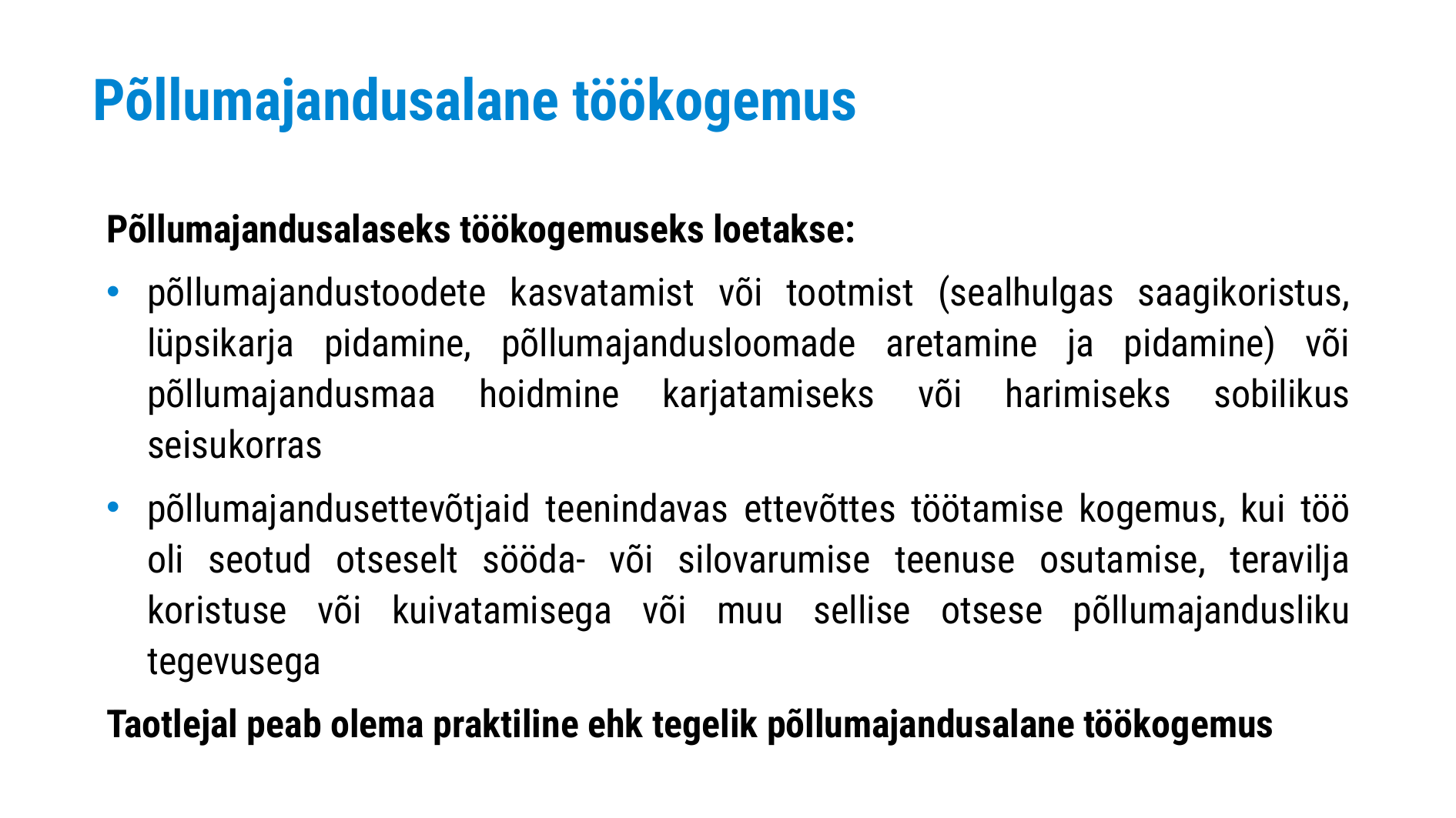

# Põllumajandusalane töökogemus
Põllumajandusalaseks töökogemuseks loetakse:
põllumajandustoodete kasvatamist või tootmist (sealhulgas saagikoristus, lüpsikarja pidamine, põllumajandusloomade aretamine ja pidamine) või põllumajandusmaa hoidmine karjatamiseks või harimiseks sobilikus seisukorras
põllumajandusettevõtjaid teenindavas ettevõttes töötamise kogemus, kui töö oli seotud otseselt sööda- või silovarumise teenuse osutamise, teravilja koristuse või kuivatamisega või muu sellise otsese põllumajandusliku tegevusega
Taotlejal peab olema praktiline ehk tegelik põllumajandusalane töökogemus